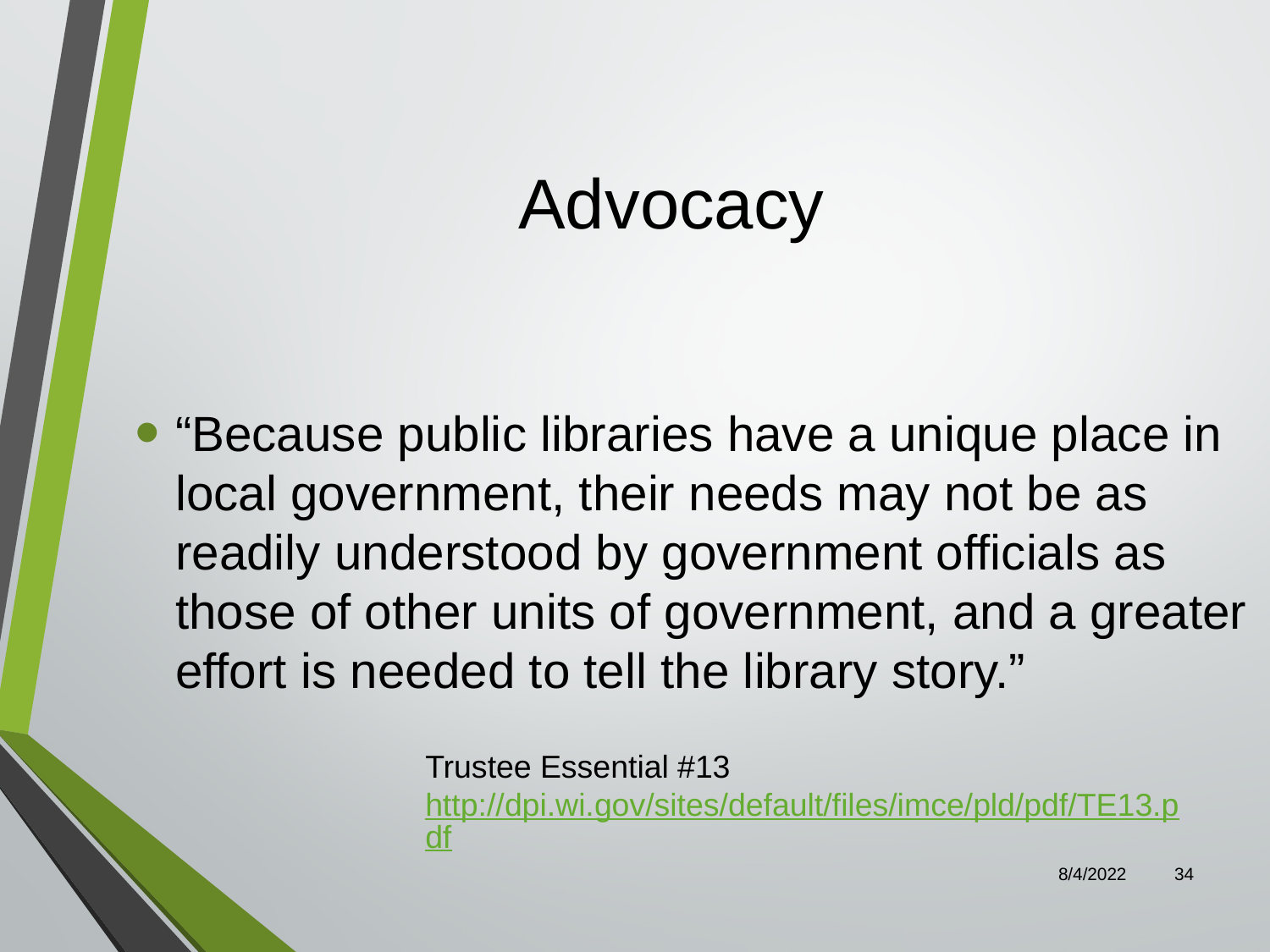

# Advocacy
“Because public libraries have a unique place in local government, their needs may not be as readily understood by government officials as those of other units of government, and a greater effort is needed to tell the library story.”
Trustee Essential #13 http://dpi.wi.gov/sites/default/files/imce/pld/pdf/TE13.pdf
8/4/2022
34